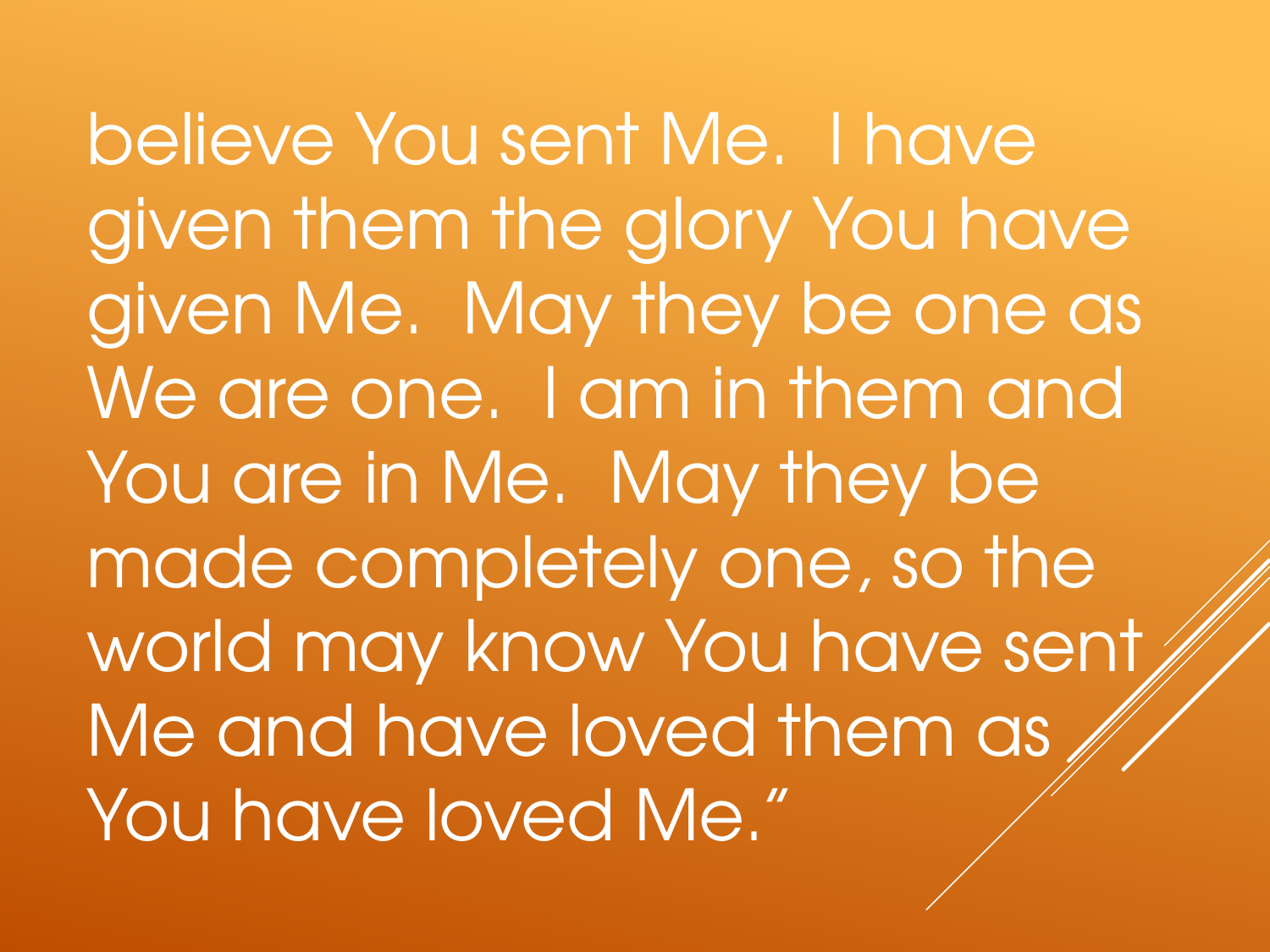

# believe You sent Me.  I have given them the glory You have given Me.  May they be one as We are one.  I am in them and You are in Me.  May they be made completely one, so the world may know You have sent Me and have loved them as You have loved Me.”